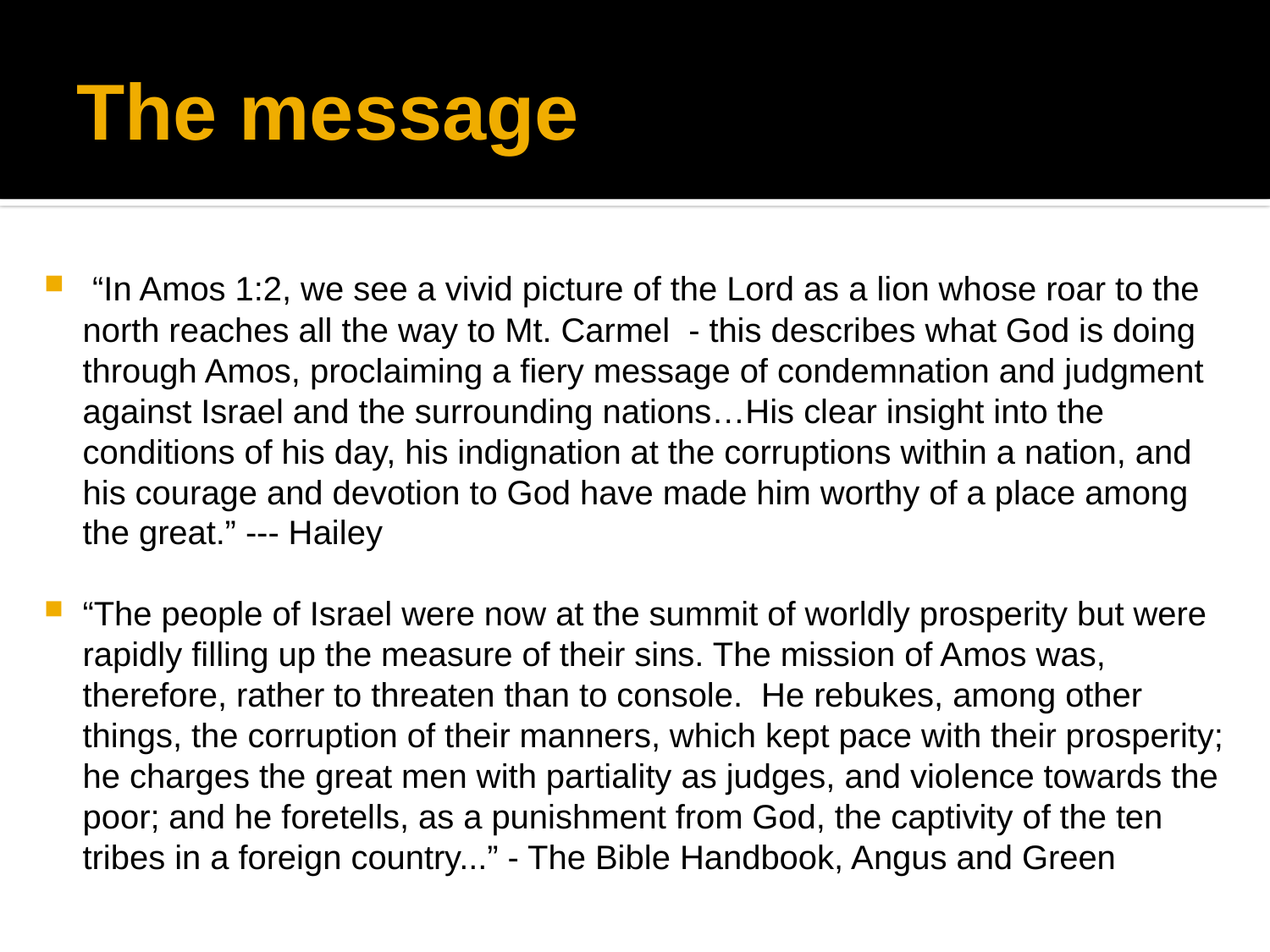

# The message

 “In Amos 1:2, we see a vivid picture of the Lord as a lion whose roar to the north reaches all the way to Mt. Carmel  - this describes what God is doing through Amos, proclaiming a fiery message of condemnation and judgment against Israel and the surrounding nations…His clear insight into the conditions of his day, his indignation at the corruptions within a nation, and his courage and devotion to God have made him worthy of a place among the great.” --- Hailey

“The people of Israel were now at the summit of worldly prosperity but were rapidly filling up the measure of their sins. The mission of Amos was, therefore, rather to threaten than to console.  He rebukes, among other things, the corruption of their manners, which kept pace with their prosperity; he charges the great men with partiality as judges, and violence towards the poor; and he foretells, as a punishment from God, the captivity of the ten tribes in a foreign country...” - The Bible Handbook, Angus and Green